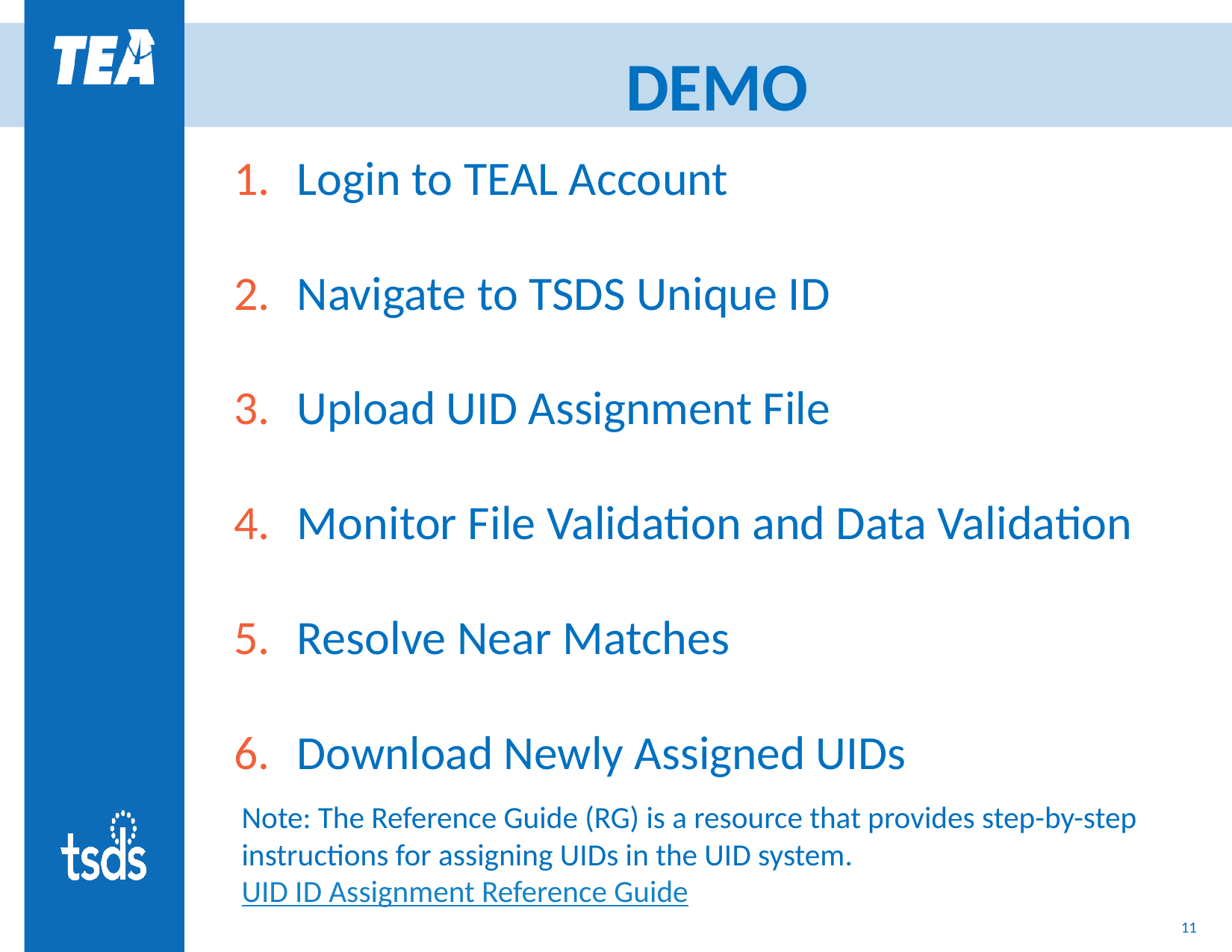

# DEMO
Login to TEAL Account

Navigate to TSDS Unique ID

Upload UID Assignment File

Monitor File Validation and Data Validation

Resolve Near Matches

Download Newly Assigned UIDs
Note: The Reference Guide (RG) is a resource that provides step-by-step instructions for assigning UIDs in the UID system.
UID ID Assignment Reference Guide
11